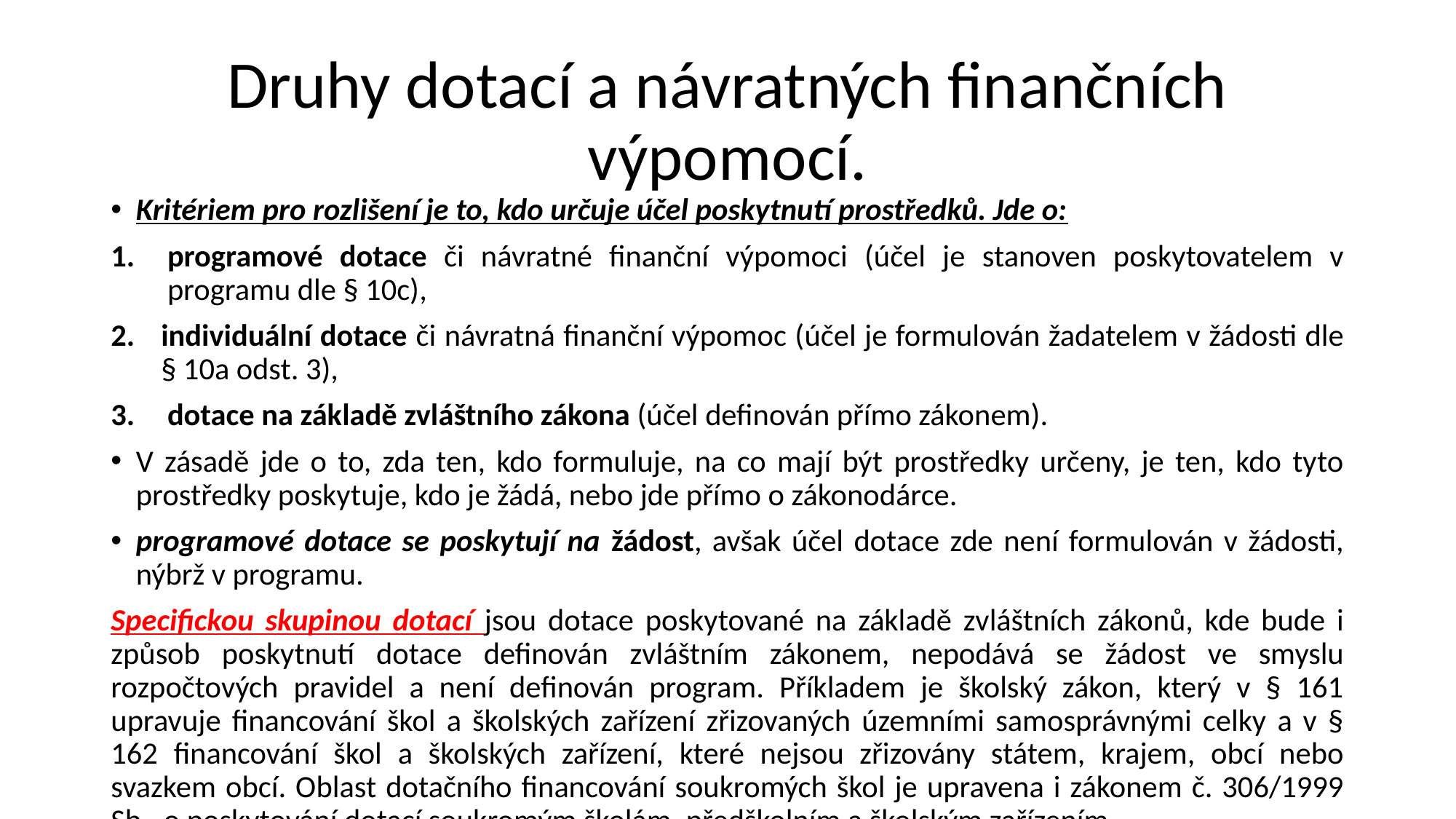

# Druhy dotací a návratných finančních výpomocí.
Kritériem pro rozlišení je to, kdo určuje účel poskytnutí prostředků. Jde o:
programové dotace či návratné finanční výpomoci (účel je stanoven poskytovatelem v programu dle § 10c),
individuální dotace či návratná finanční výpomoc (účel je formulován žadatelem v žádosti dle § 10a odst. 3),
dotace na základě zvláštního zákona (účel definován přímo zákonem).
V zásadě jde o to, zda ten, kdo formuluje, na co mají být prostředky určeny, je ten, kdo tyto prostředky poskytuje, kdo je žádá, nebo jde přímo o zákonodárce.
programové dotace se poskytují na žádost, avšak účel dotace zde není formulován v žádosti, nýbrž v programu.
Specifickou skupinou dotací jsou dotace poskytované na základě zvláštních zákonů, kde bude i způsob poskytnutí dotace definován zvláštním zákonem, nepodává se žádost ve smyslu rozpočtových pravidel a není definován program. Příkladem je školský zákon, který v § 161 upravuje financování škol a školských zařízení zřizovaných územními samosprávnými celky a v § 162 financování škol a školských zařízení, které nejsou zřizovány státem, krajem, obcí nebo svazkem obcí. Oblast dotačního financování soukromých škol je upravena i zákonem č. 306/1999 Sb., o poskytování dotací soukromým školám, předškolním a školským zařízením.